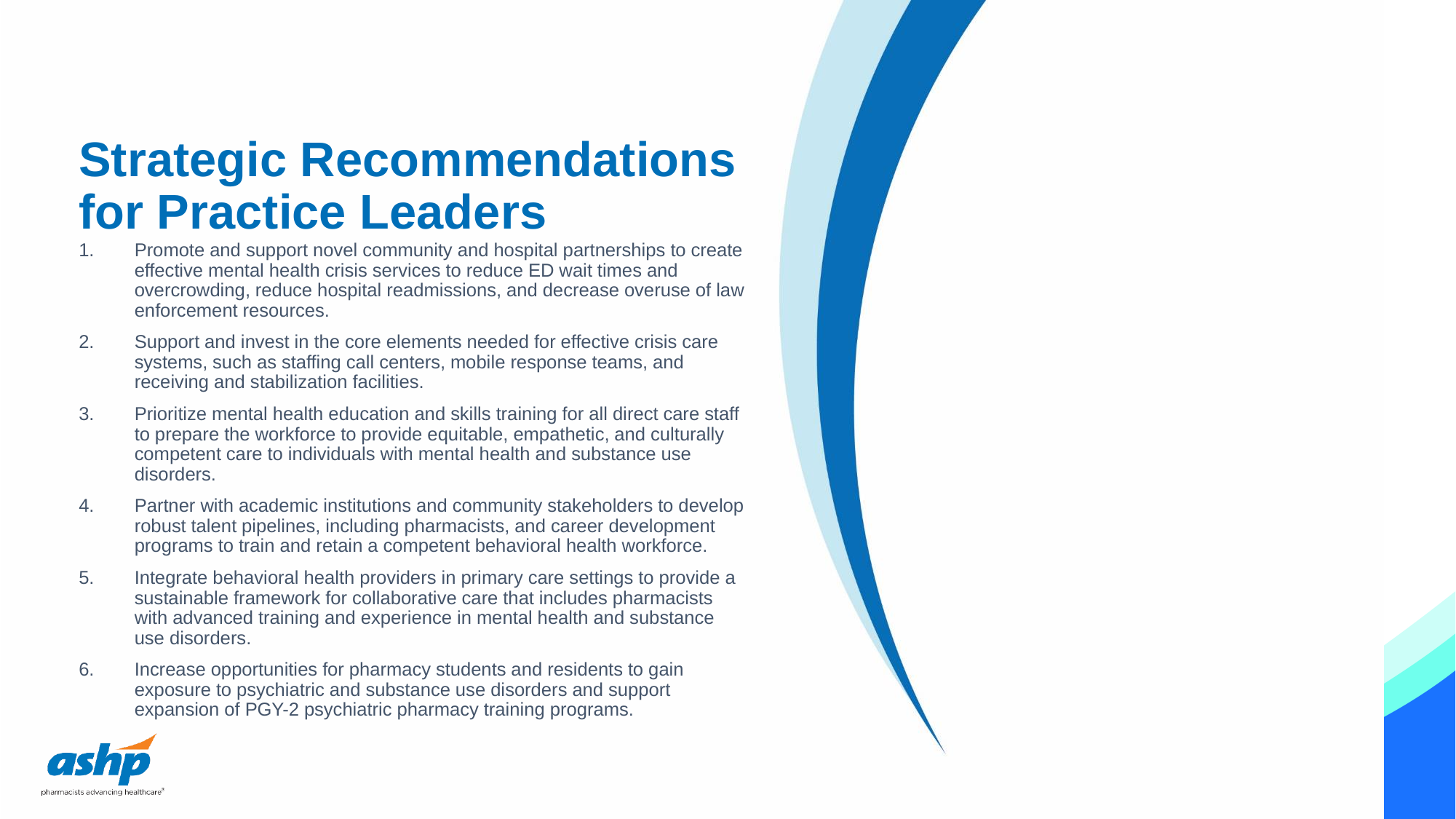

# Strategic Recommendations for Practice Leaders
Promote and support novel community and hospital partnerships to create effective mental health crisis services to reduce ED wait times and overcrowding, reduce hospital readmissions, and decrease overuse of law enforcement resources.
Support and invest in the core elements needed for effective crisis care systems, such as staffing call centers, mobile response teams, and receiving and stabilization facilities.
Prioritize mental health education and skills training for all direct care staff to prepare the workforce to provide equitable, empathetic, and culturally competent care to individuals with mental health and substance use disorders.
Partner with academic institutions and community stakeholders to develop robust talent pipelines, including pharmacists, and career development programs to train and retain a competent behavioral health workforce.
Integrate behavioral health providers in primary care settings to provide a sustainable framework for collaborative care that includes pharmacists with advanced training and experience in mental health and substance use disorders.
Increase opportunities for pharmacy students and residents to gain exposure to psychiatric and substance use disorders and support expansion of PGY-2 psychiatric pharmacy training programs.